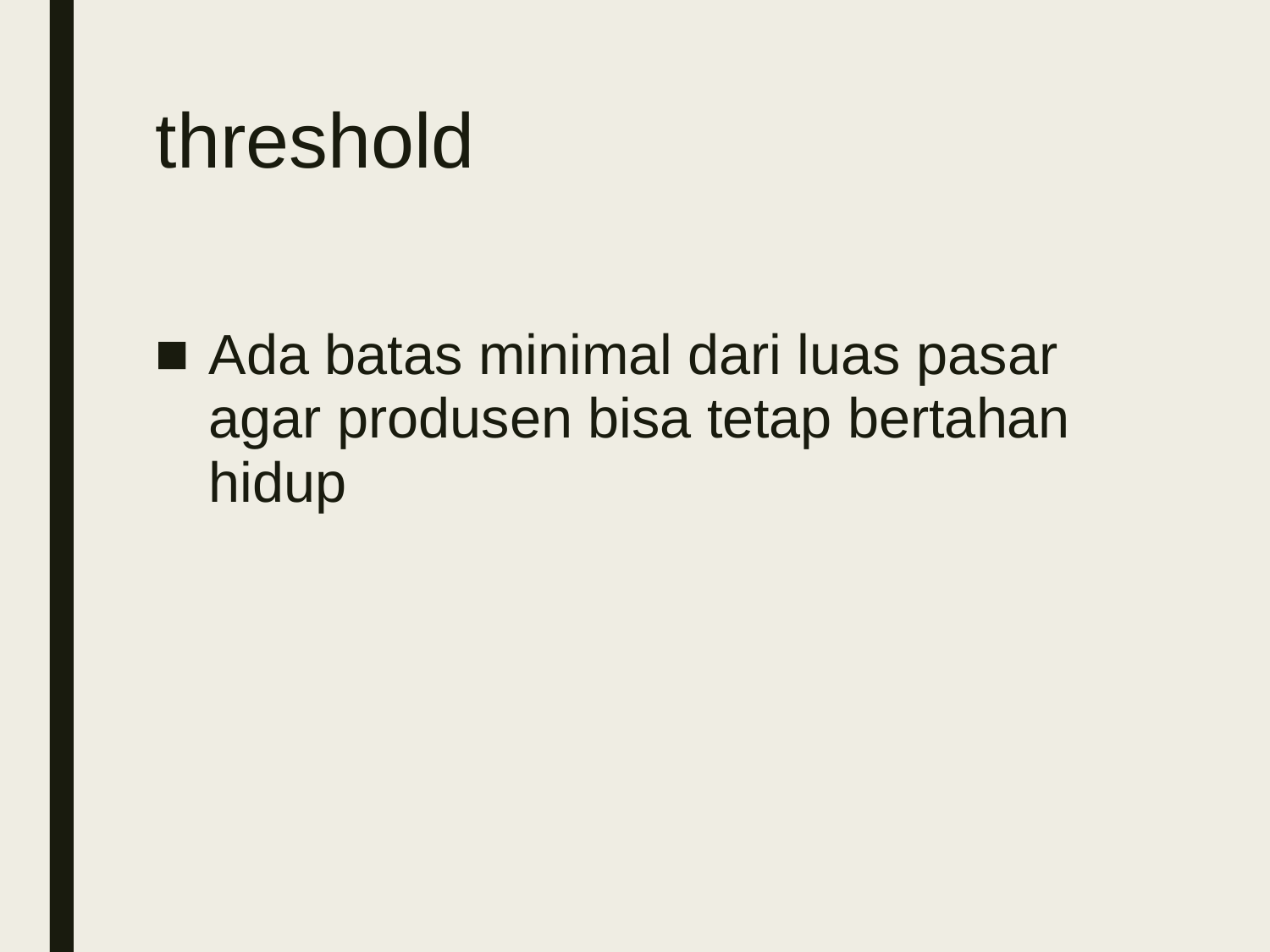

# threshold
Ada batas minimal dari luas pasar agar produsen bisa tetap bertahan hidup